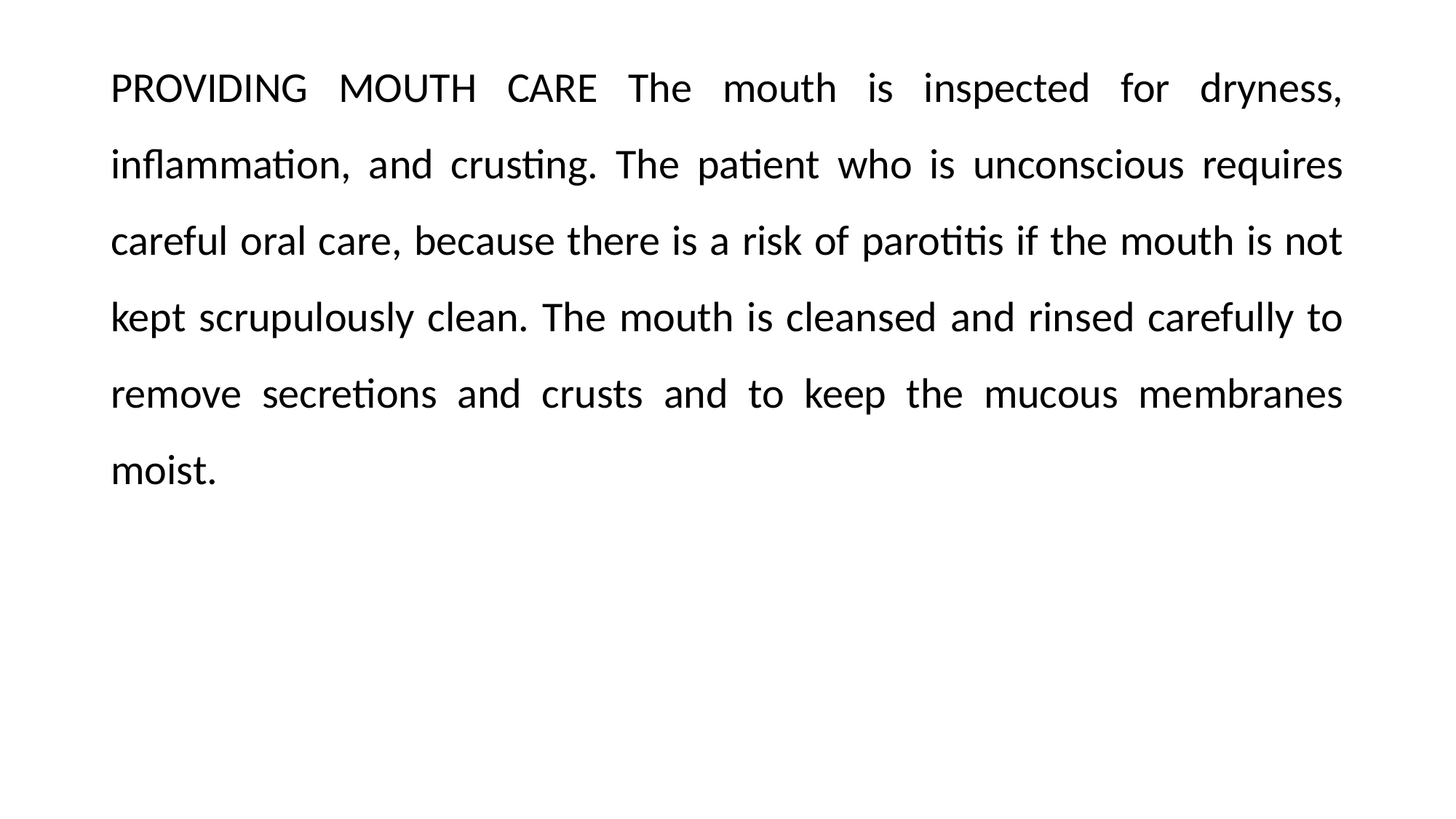

PROVIDING MOUTH CARE The mouth is inspected for dryness, inflammation, and crusting. The patient who is unconscious requires careful oral care, because there is a risk of parotitis if the mouth is not kept scrupulously clean. The mouth is cleansed and rinsed carefully to remove secretions and crusts and to keep the mucous membranes moist.